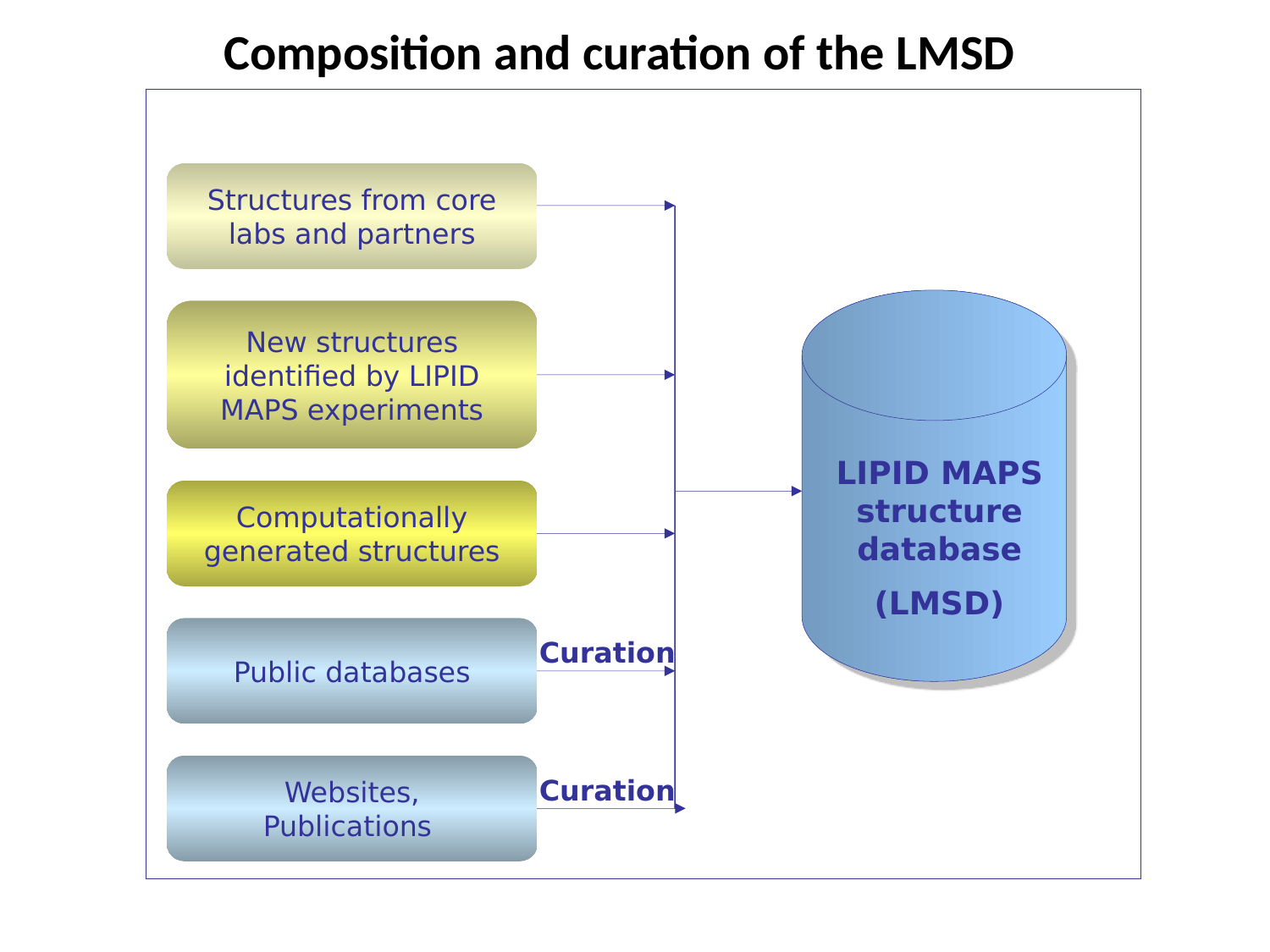

Composition and curation of the LMSD

Structures from core labs and partners

LIPID MAPS structure database
(LMSD)
New structures identified by LIPID MAPS experiments

Computationally generated structures

Public databases
Curation

Websites,
Publications
Curation